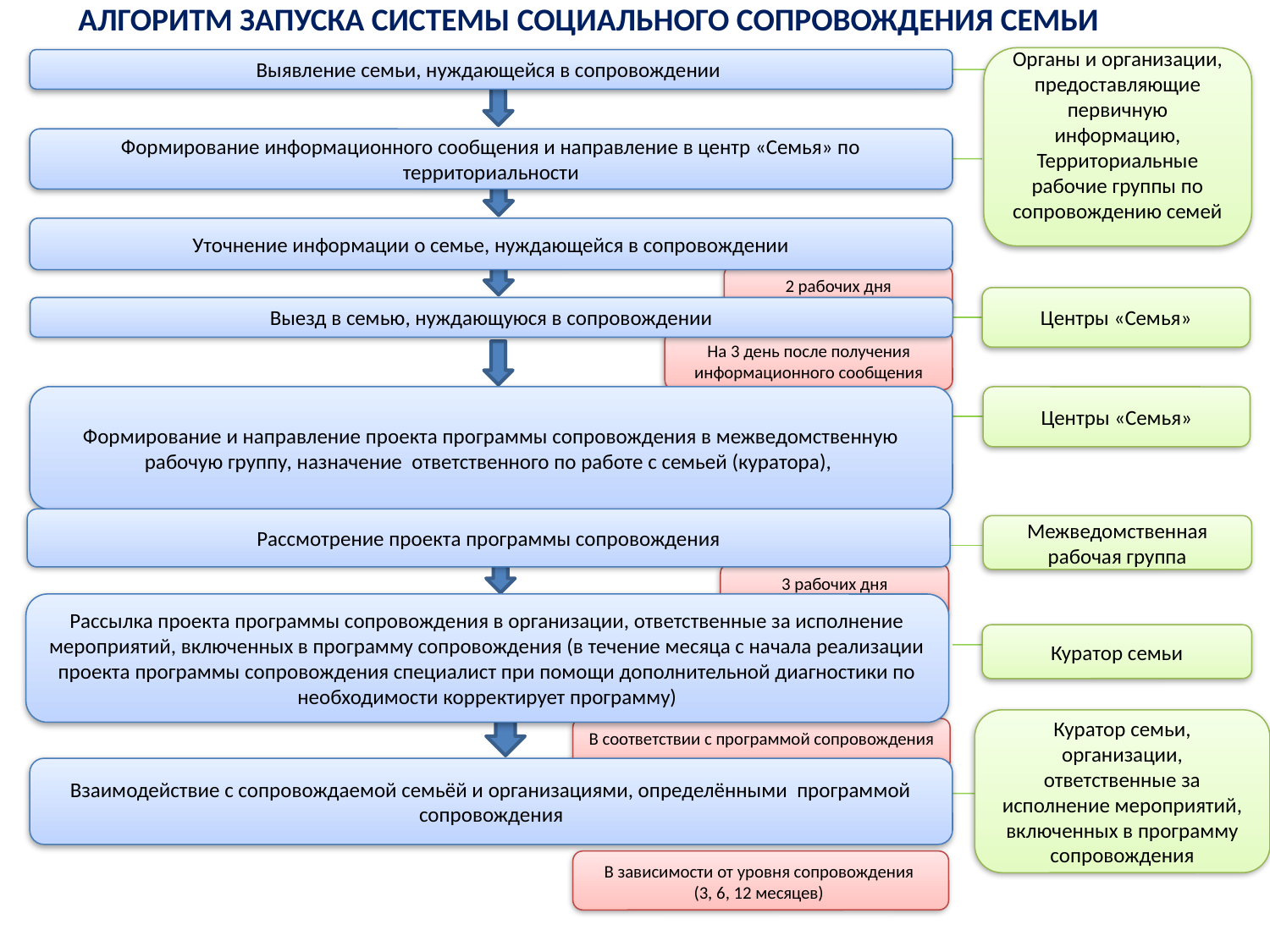

АЛГОРИТМ ЗАПУСКА СИСТЕМЫ СОЦИАЛЬНОГО СОПРОВОЖДЕНИЯ СЕМЬИ
Органы и организации, предоставляющие первичную информацию,
Территориальные рабочие группы по сопровождению семей

Выявление семьи, нуждающейся в сопровождении

Формирование информационного сообщения и направление в центр «Семья» по территориальности

Уточнение информации о семье, нуждающейся в сопровождении

2 рабочих дня
Центры «Семья»

Выезд в семью, нуждающуюся в сопровождении

На 3 день после получения информационного сообщения

Формирование и направление проекта программы сопровождения в межведомственную рабочую группу, назначение  ответственного по работе с семьей (куратора),
Центры «Семья»
3 рабочих дня
Рассмотрение проекта программы сопровождения
Межведомственная рабочая группа

3 рабочих дня
Рассылка проекта программы сопровождения в организации, ответственные за исполнение мероприятий, включенных в программу сопровождения (в течение месяца с начала реализации проекта программы сопровождения специалист при помощи дополнительной диагностики по необходимости корректирует программу)
Куратор семьи

Куратор семьи, организации, ответственные за исполнение мероприятий, включенных в программу сопровождения
В соответствии с программой сопровождения
Взаимодействие с сопровождаемой семьёй и организациями, определёнными  программой сопровождения
В зависимости от уровня сопровождения
(3, 6, 12 месяцев)